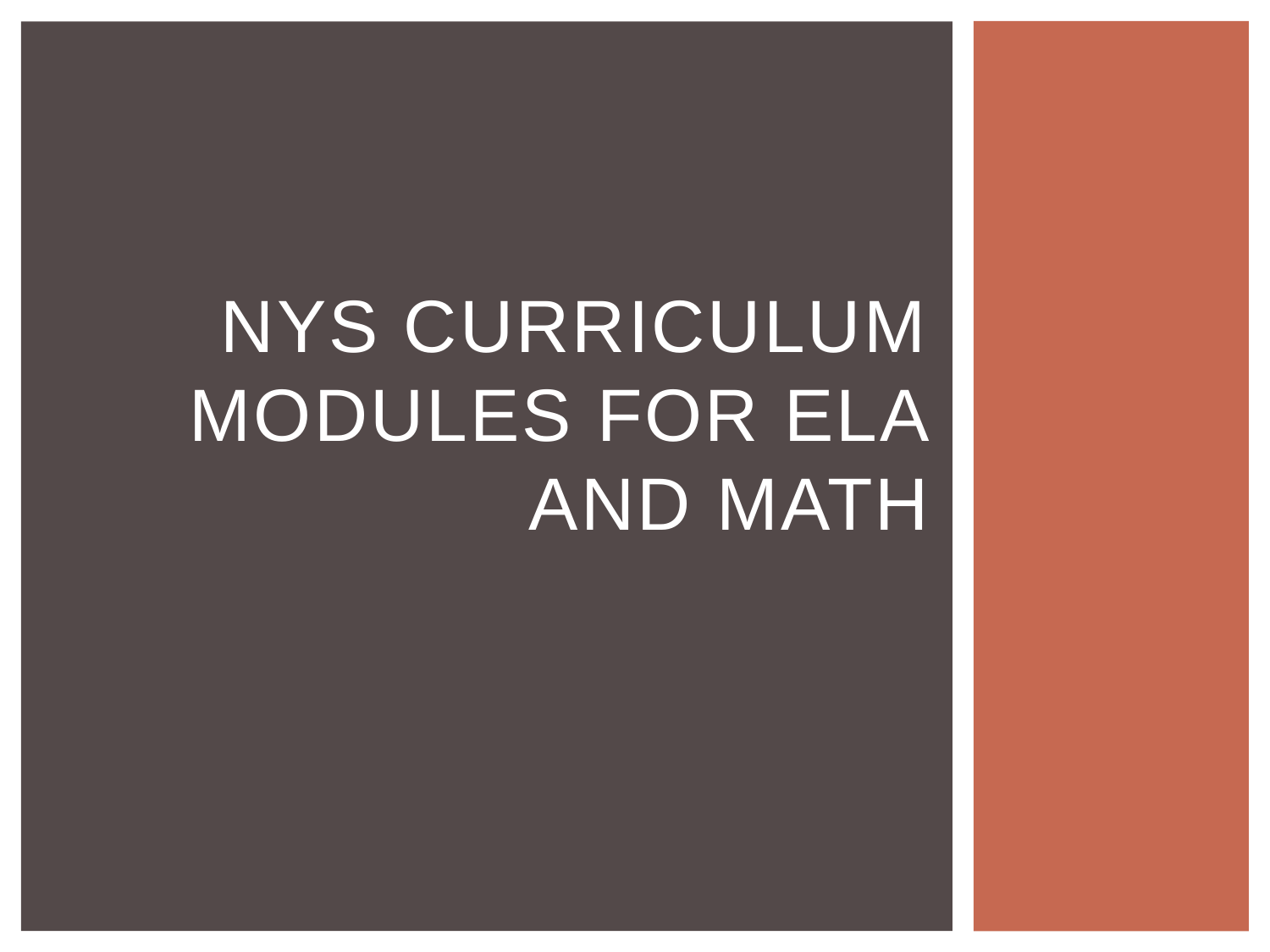

# NYS Curriculum Modules for ELA and Math